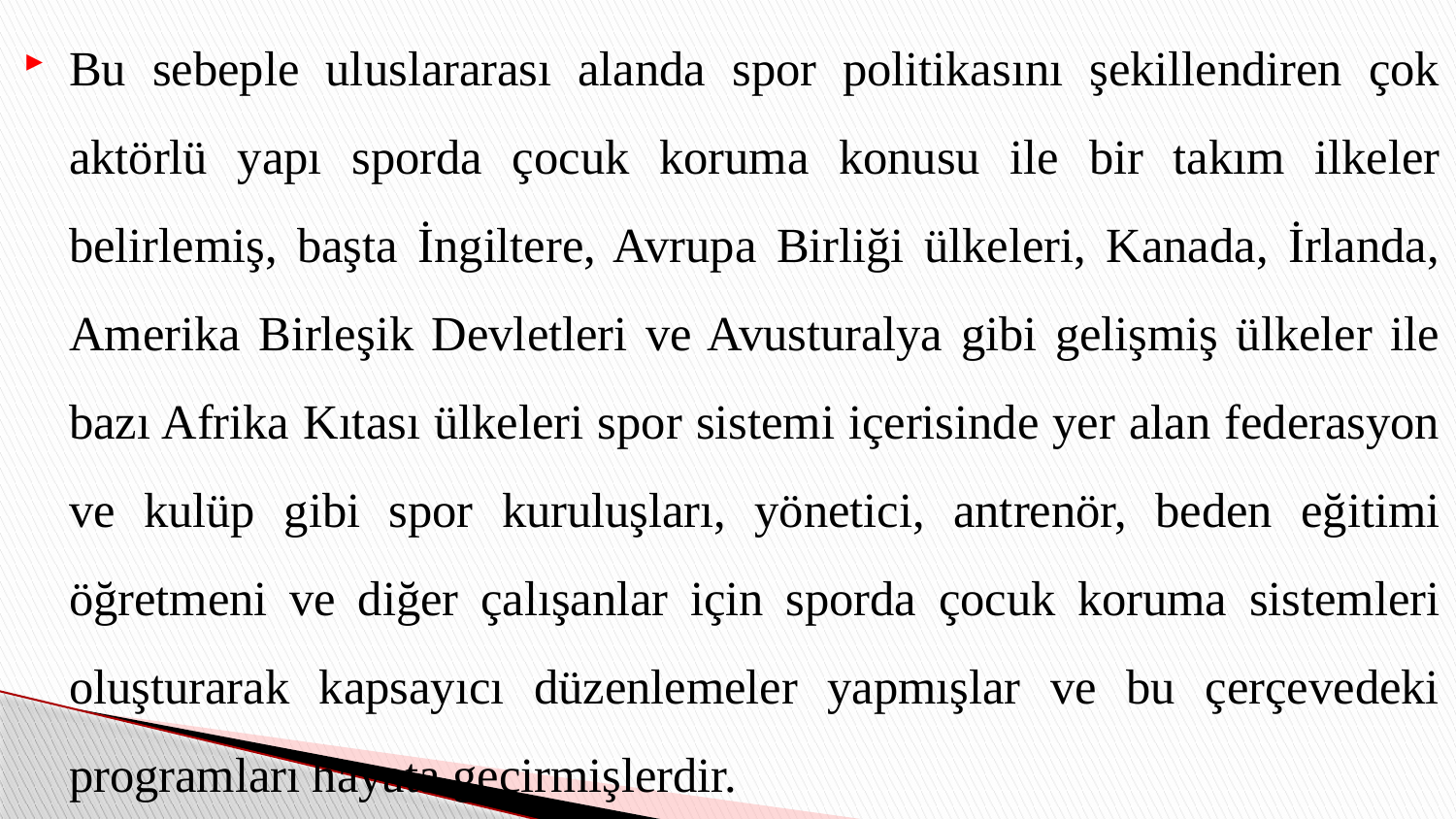

Bu sebeple uluslararası alanda spor politikasını şekillendiren çok aktörlü yapı sporda çocuk koruma konusu ile bir takım ilkeler belirlemiş, başta İngiltere, Avrupa Birliği ülkeleri, Kanada, İrlanda, Amerika Birleşik Devletleri ve Avusturalya gibi gelişmiş ülkeler ile bazı Afrika Kıtası ülkeleri spor sistemi içerisinde yer alan federasyon ve kulüp gibi spor kuruluşları, yönetici, antrenör, beden eğitimi öğretmeni ve diğer çalışanlar için sporda çocuk koruma sistemleri oluşturarak kapsayıcı düzenlemeler yapmışlar ve bu çerçevedeki programları hayata geçirmişlerdir.